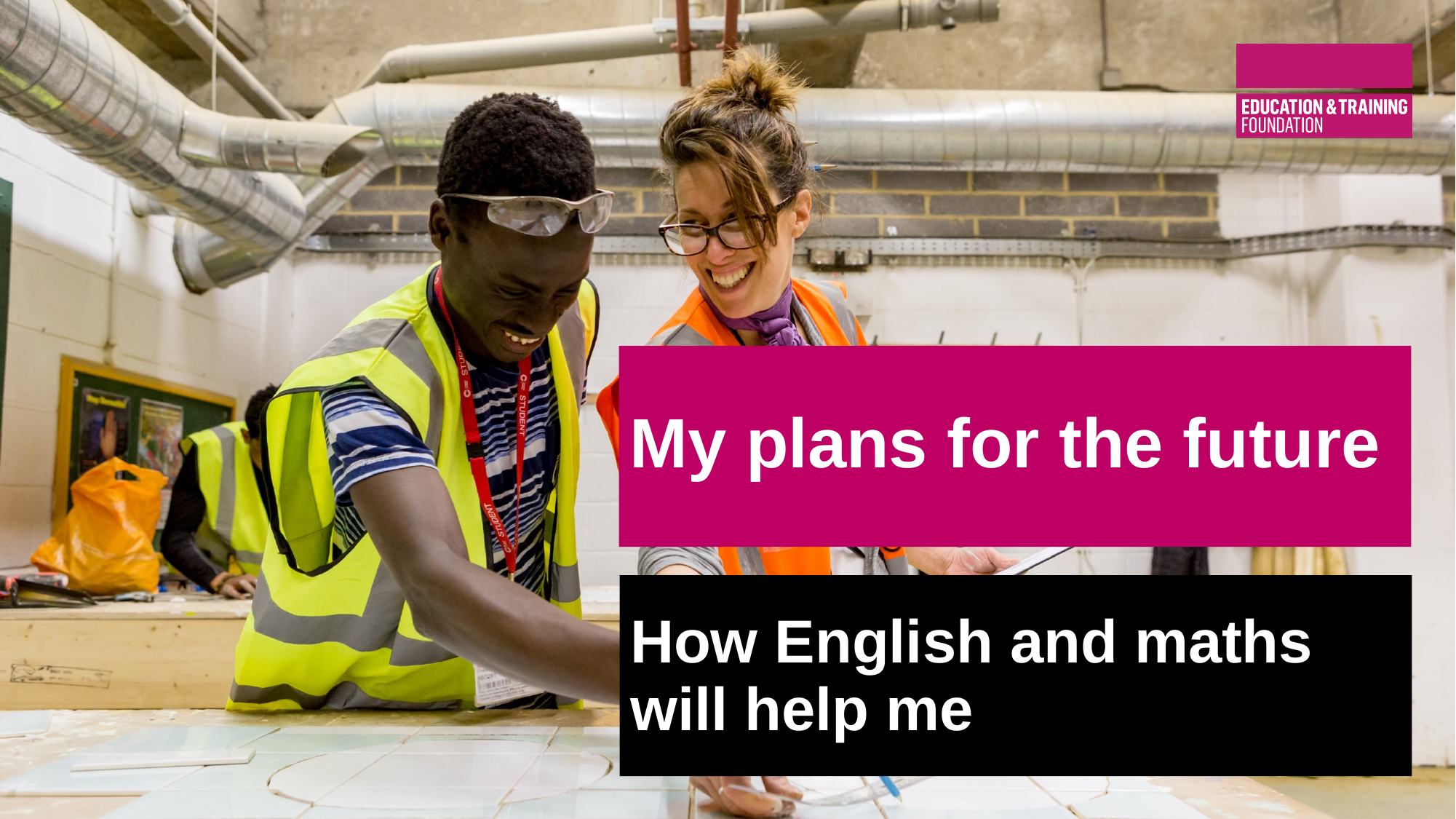

# My plans for the future
How English and maths will help me